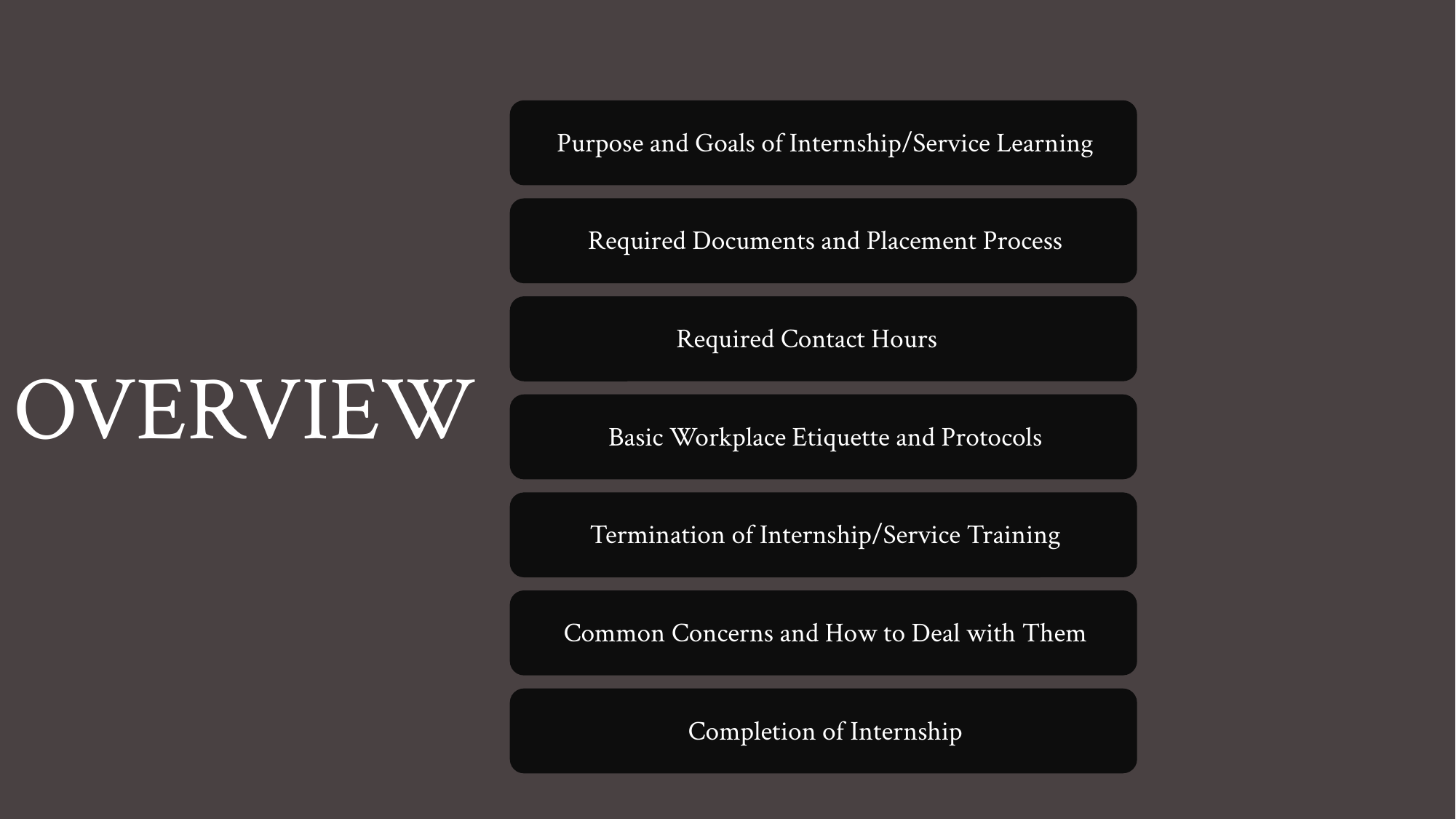

Purpose and Goals of Internship/Service Learning
Required Documents and Placement Process
Required Contact Hours
Basic Workplace Etiquette and Protocols
Termination of Internship/Service Training
Common Concerns and How to Deal with Them
Completion of Internship
# Overview